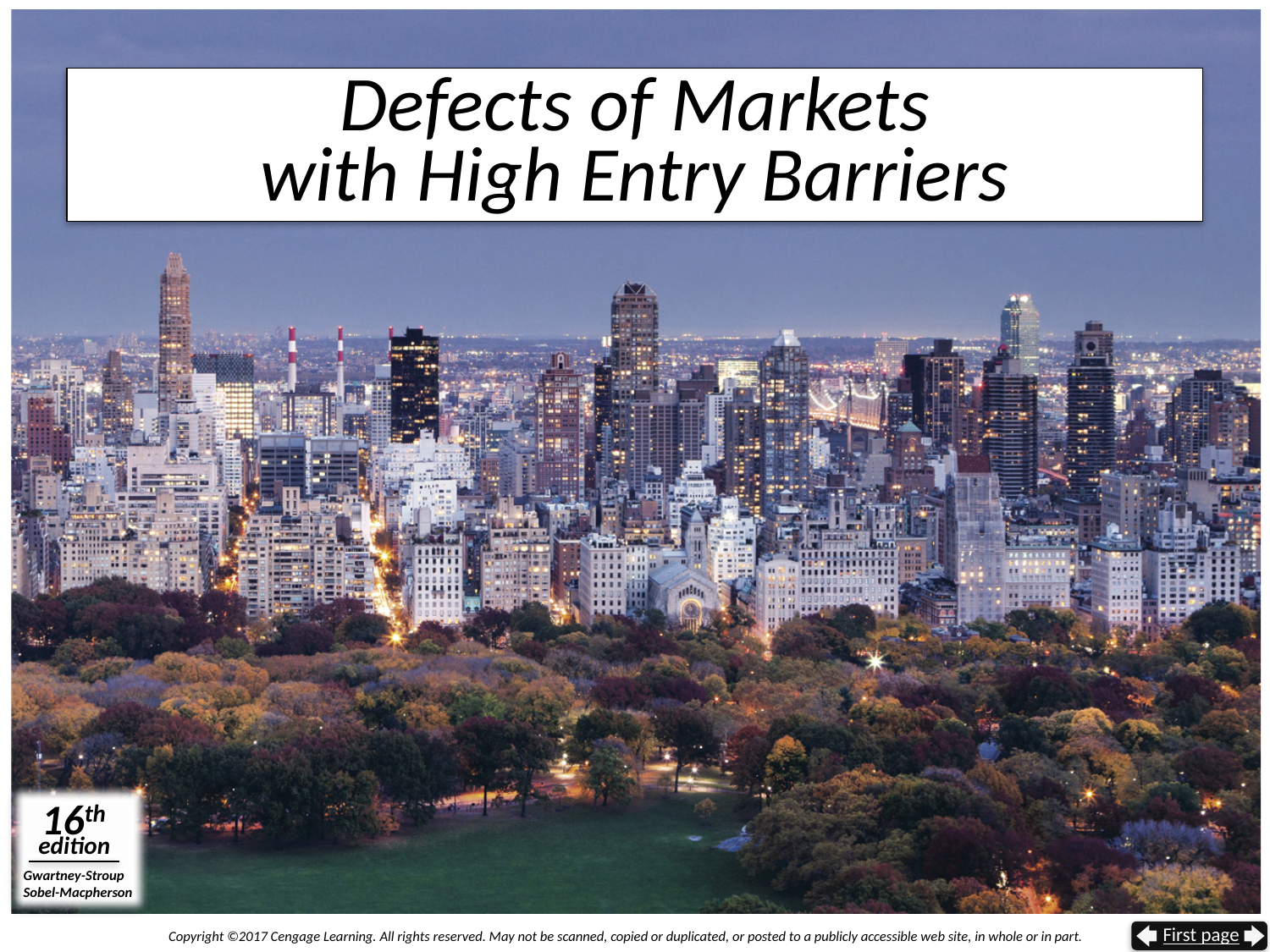

# Defects of Markets with High Entry Barriers